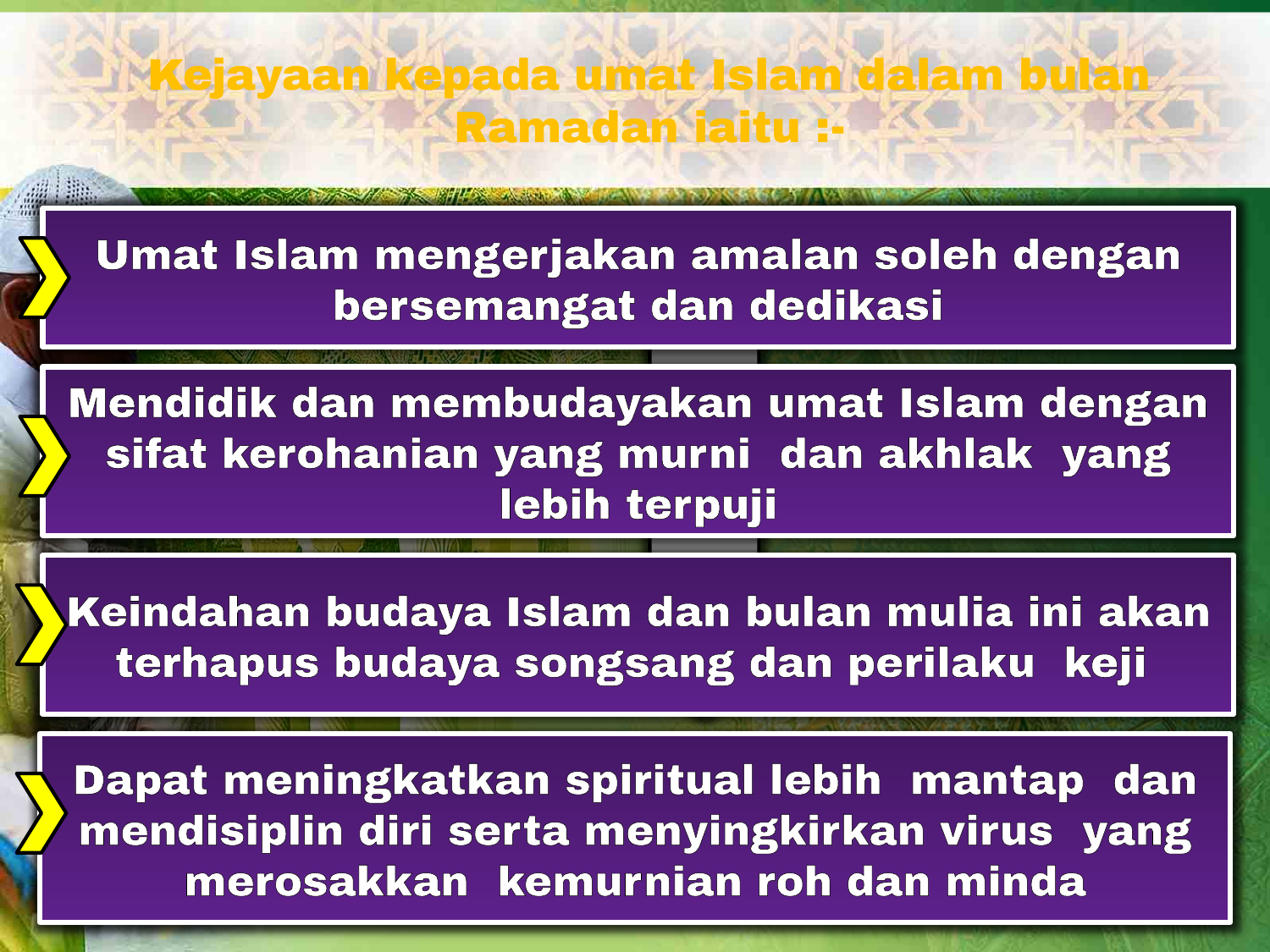

Kejayaan kepada umat Islam dalam bulan Ramadan iaitu :-
Umat Islam mengerjakan amalan soleh dengan bersemangat dan dedikasi

Mendidik dan membudayakan umat Islam dengan sifat kerohanian yang murni  dan akhlak  yang lebih terpuji

Keindahan budaya Islam dan bulan mulia ini akan terhapus budaya songsang dan perilaku  keji

Dapat meningkatkan spiritual lebih  mantap  dan mendisiplin diri serta menyingkirkan virus  yang merosakkan  kemurnian roh dan minda